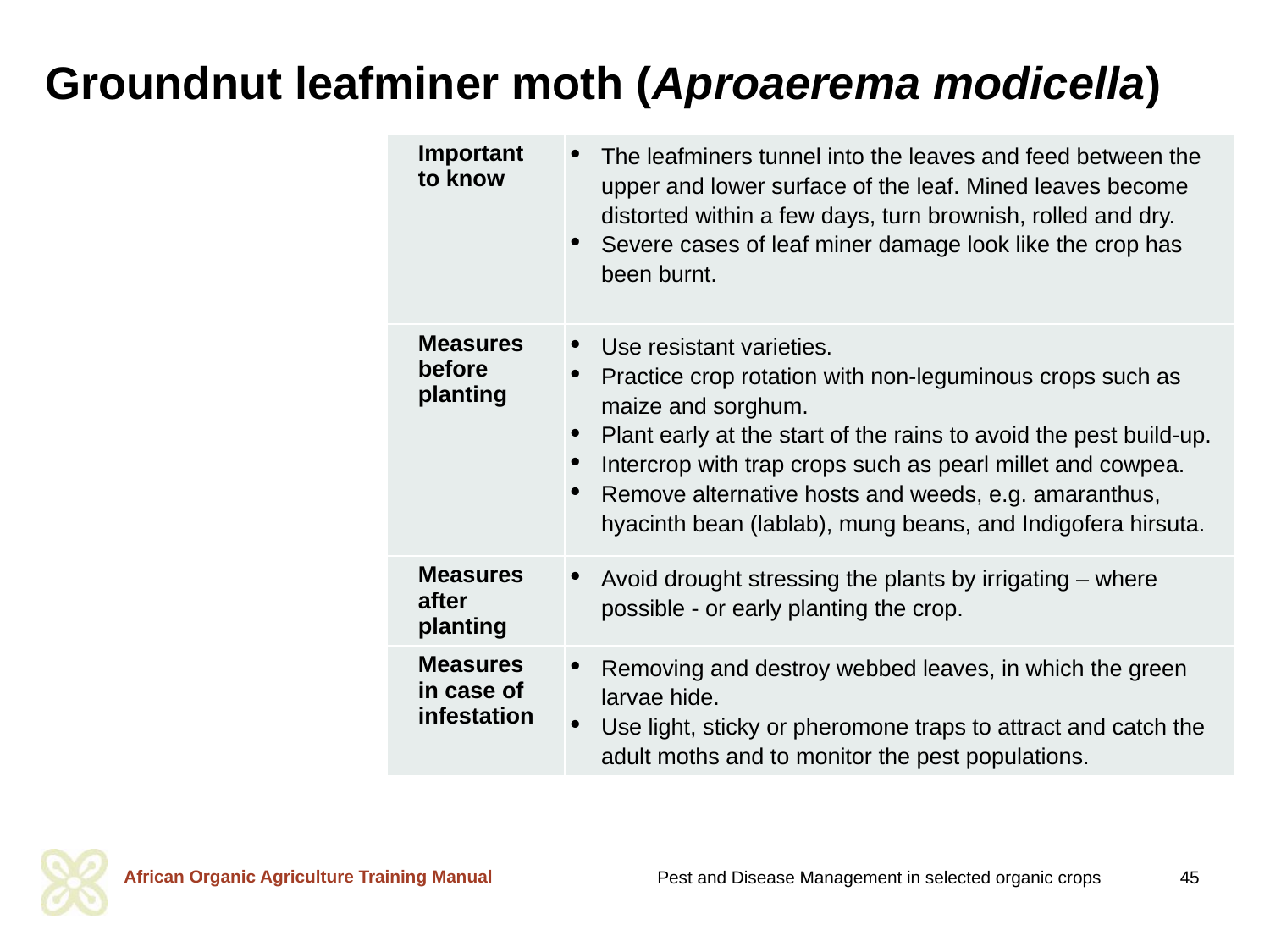

# Groundnut leafminer moth (Aproaerema modicella)
| Important to know | The leafminers tunnel into the leaves and feed between the upper and lower surface of the leaf. Mined leaves become distorted within a few days, turn brownish, rolled and dry. Severe cases of leaf miner damage look like the crop has been burnt. |
| --- | --- |
| Measures before planting | Use resistant varieties. Practice crop rotation with non-leguminous crops such as maize and sorghum. Plant early at the start of the rains to avoid the pest build-up. Intercrop with trap crops such as pearl millet and cowpea. Remove alternative hosts and weeds, e.g. amaranthus, hyacinth bean (lablab), mung beans, and Indigofera hirsuta. |
| Measures after planting | Avoid drought stressing the plants by irrigating – where possible - or early planting the crop. |
| Measures in case of infestation | Removing and destroy webbed leaves, in which the green larvae hide. Use light, sticky or pheromone traps to attract and catch the adult moths and to monitor the pest populations. |